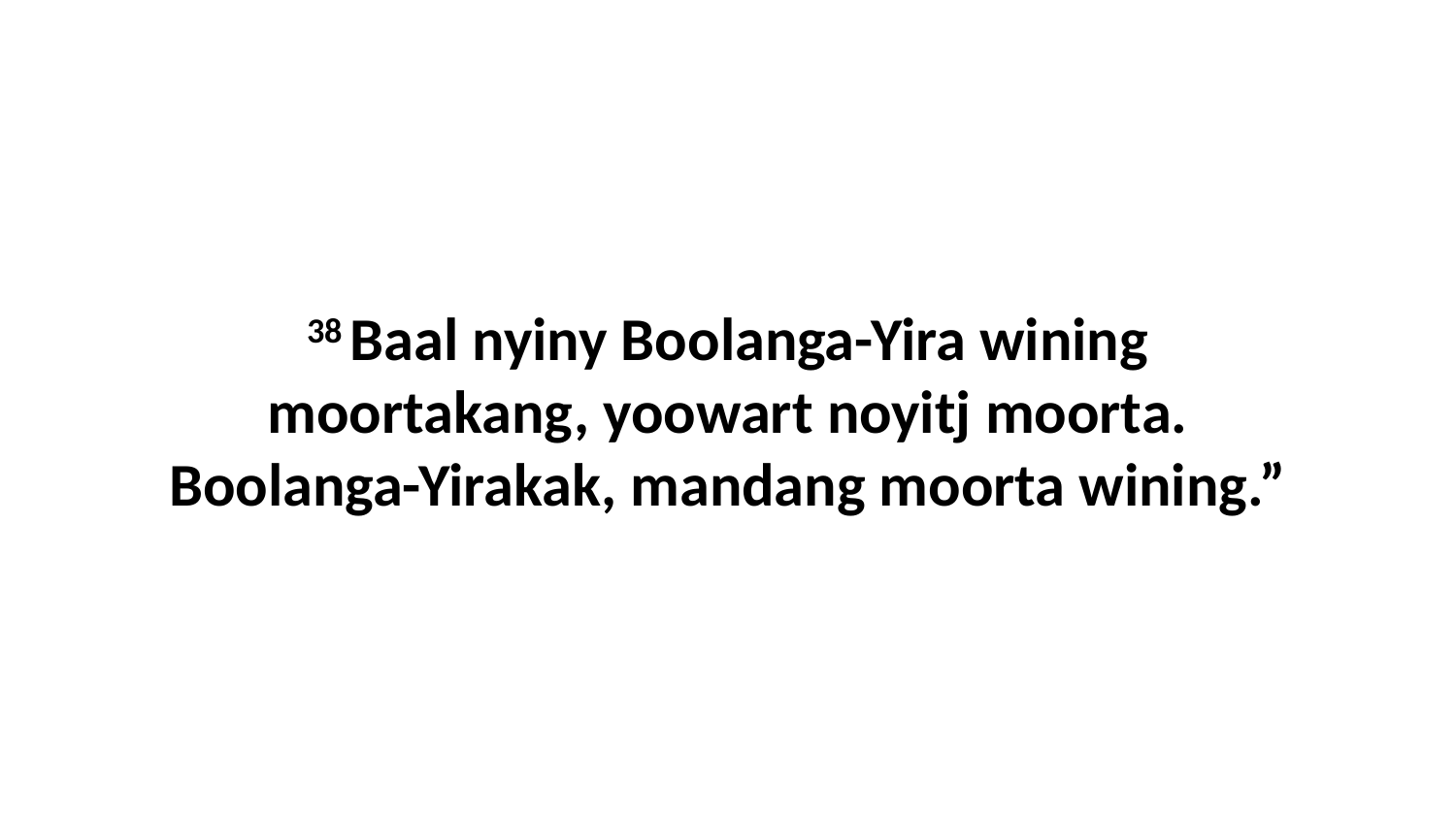

38 Baal nyiny Boolanga-Yira wining moortakang, yoowart noyitj moorta. Boolanga-Yirakak, mandang moorta wining.”